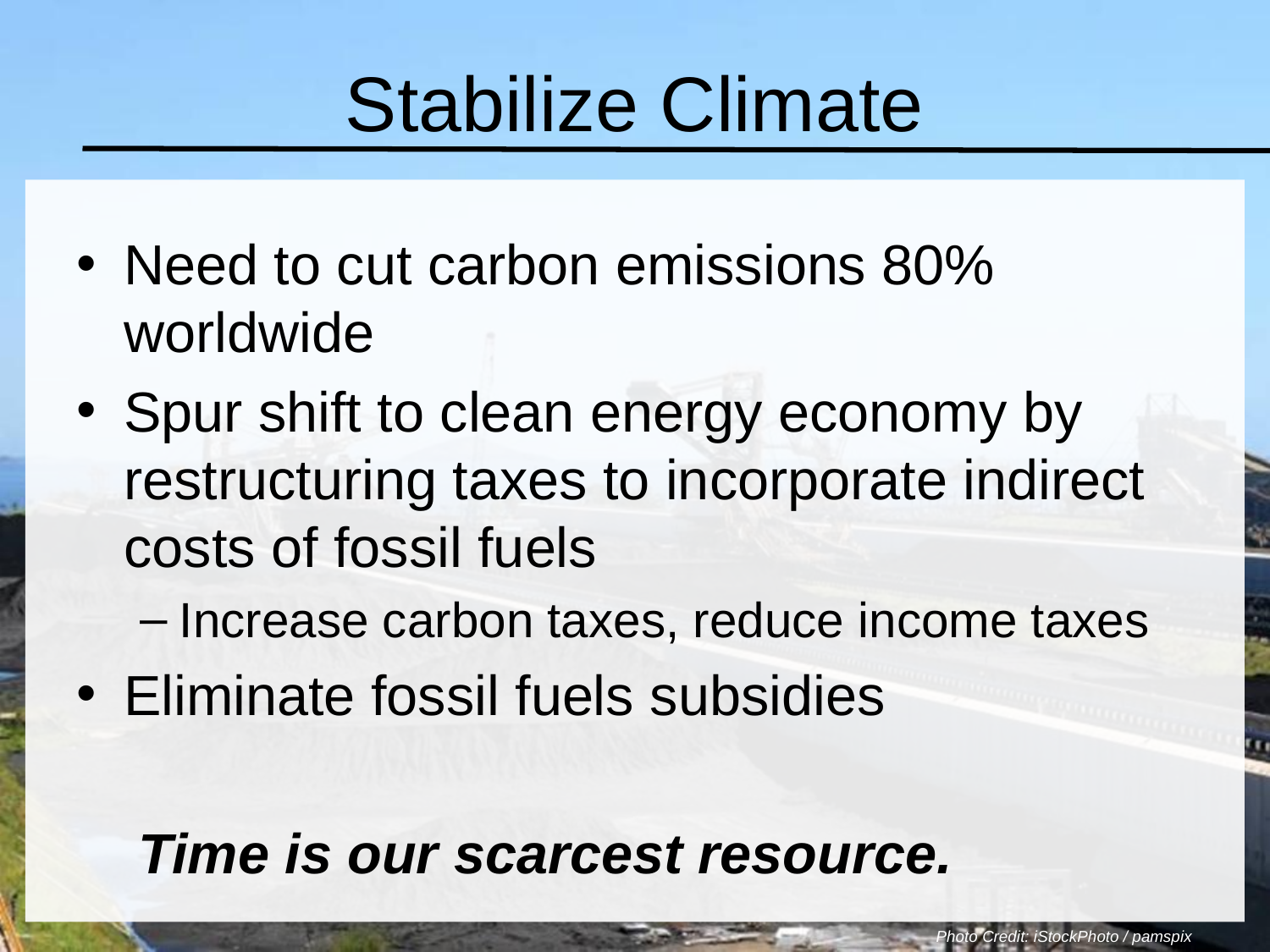

# Stabilize Climate

Need to cut carbon emissions 80% worldwide
Spur shift to clean energy economy by restructuring taxes to incorporate indirect costs of fossil fuels
Increase carbon taxes, reduce income taxes
Eliminate fossil fuels subsidies

    Time is our scarcest resource.

Photo Credit: iStockPhoto / pamspix